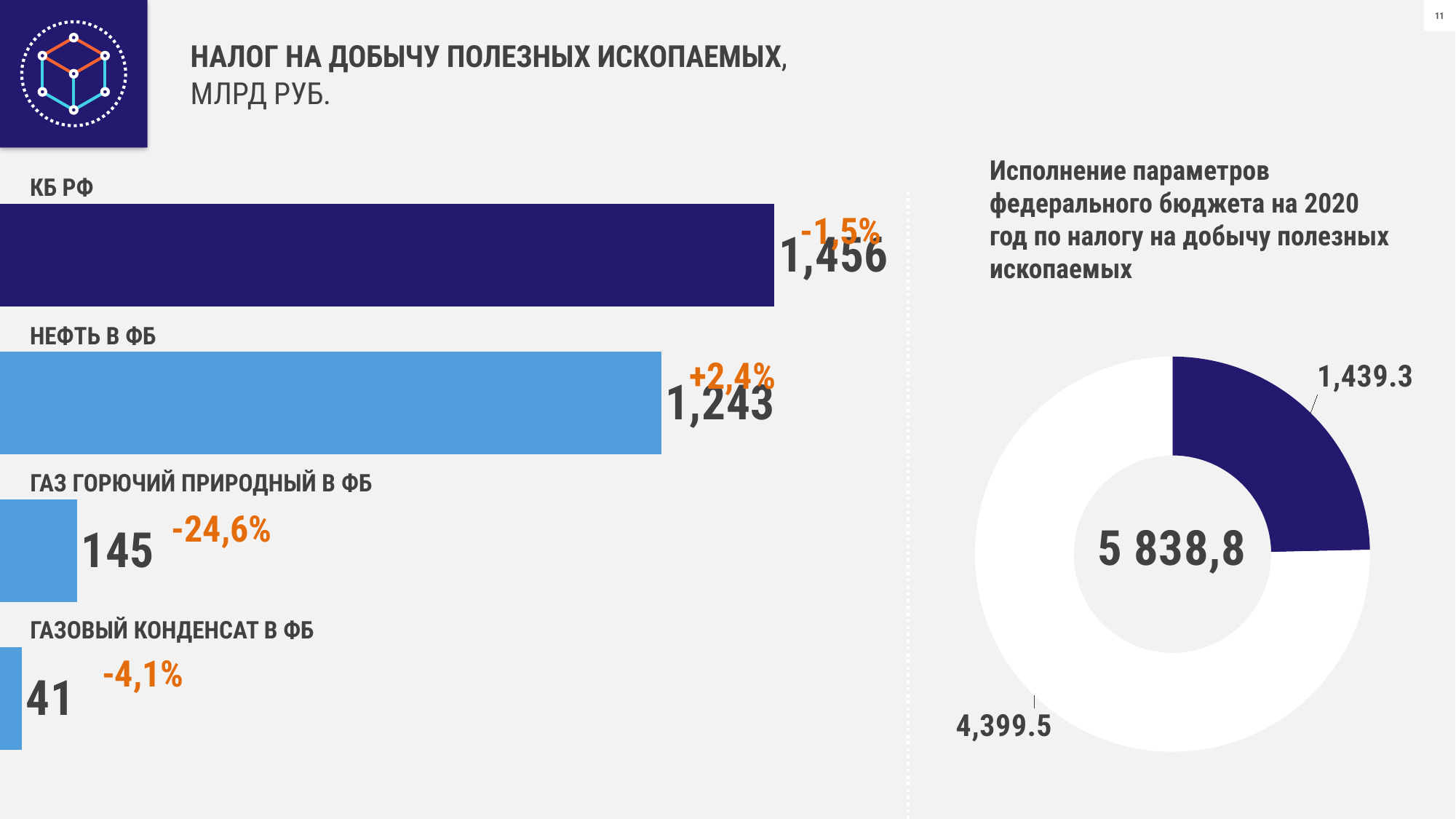

НАЛОГ НА ДОБЫЧУ ПОЛЕЗНЫХ ИСКОПАЕМЫХ,
МЛРД РУБ.

### Chart

| Category | Ряд 1 |
|---|---|
| Категория 1 | 1456.0 |
| Категория 2 | 1243.0 |
| Категория 3 | 145.0 |
Исполнение параметров федерального бюджета на 2020 год по налогу на добычу полезных ископаемых
КБ РФ
-1,5%
НЕФТЬ В ФБ

### Chart

| Category | Продажи |
|---|---|
+2,4%
ГАЗ ГОРЮЧИЙ ПРИРОДНЫЙ В ФБ
-24,6%
ГАЗОВЫЙ КОНДЕНСАТ В ФБ
-4,1%